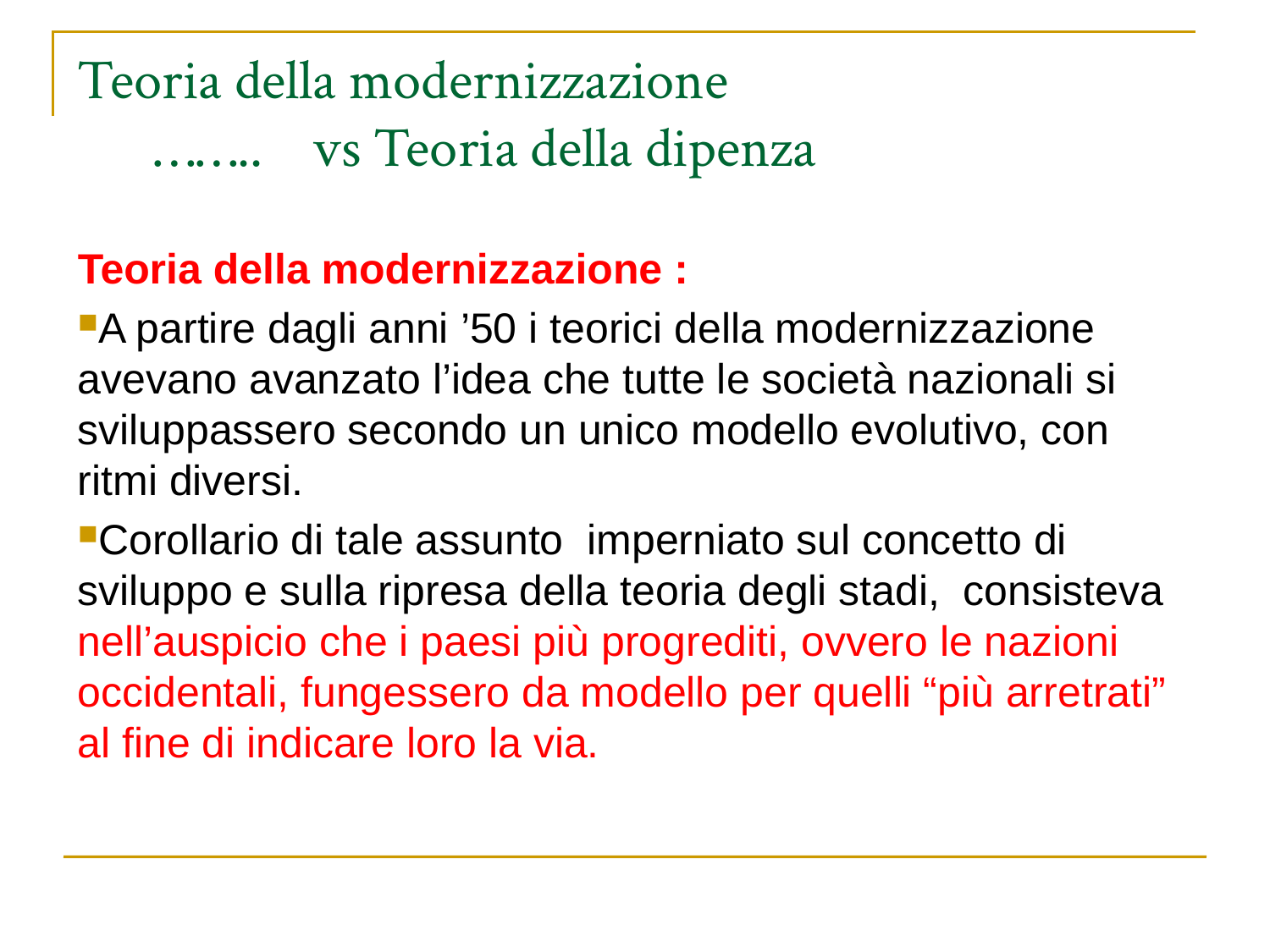

# Teoria della modernizzazione ……..    vs Teoria della dipenza

Teoria della modernizzazione :
A partire dagli anni ’50 i teorici della modernizzazione avevano avanzato l’idea che tutte le società nazionali si sviluppassero secondo un unico modello evolutivo, con ritmi diversi.
Corollario di tale assunto  imperniato sul concetto di  sviluppo e sulla ripresa della teoria degli stadi,  consisteva nell’auspicio che i paesi più progrediti, ovvero le nazioni occidentali, fungessero da modello per quelli “più arretrati” al fine di indicare loro la via.